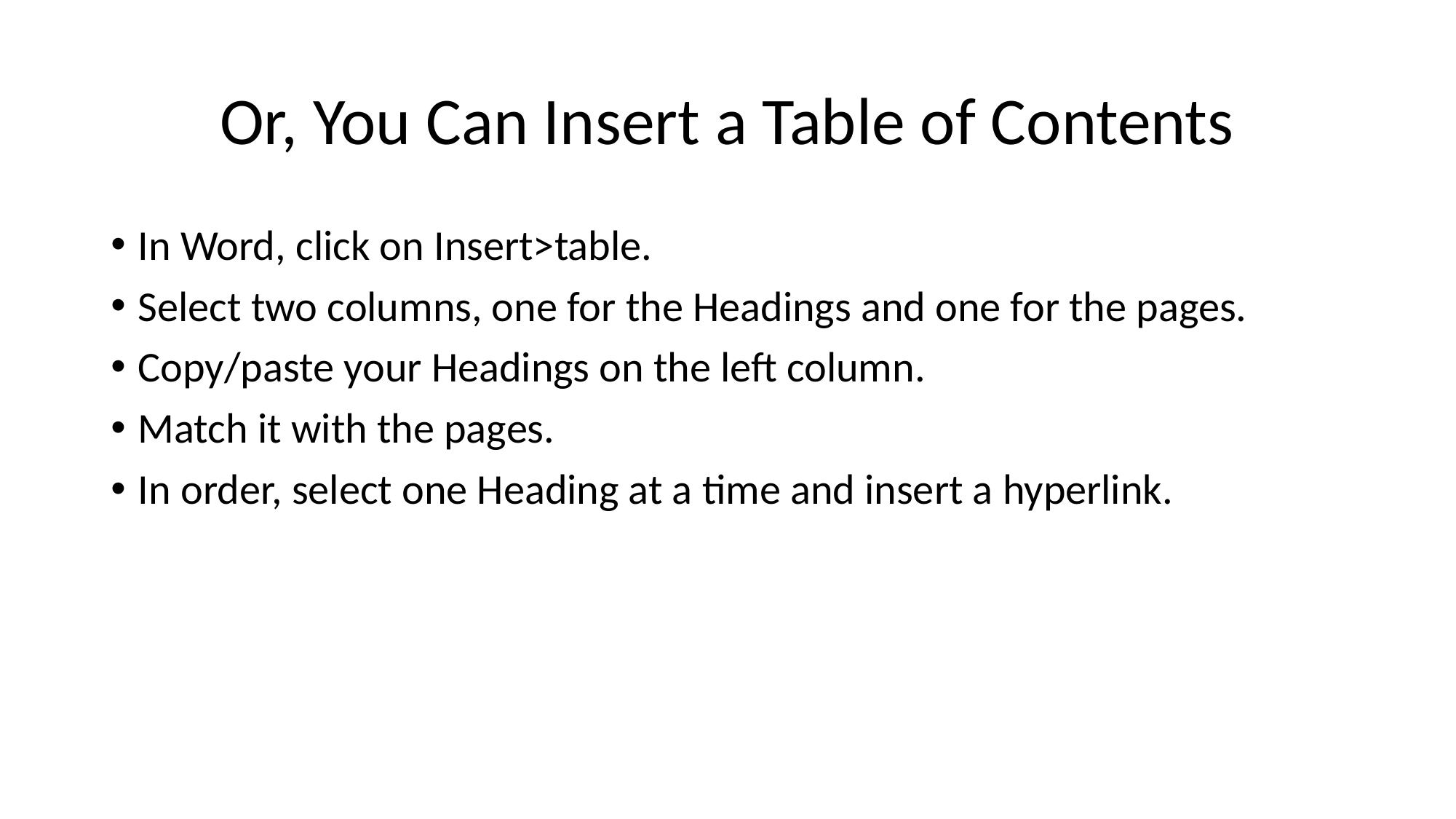

# Or, You Can Insert a Table of Contents
In Word, click on Insert>table.
Select two columns, one for the Headings and one for the pages.
Copy/paste your Headings on the left column.
Match it with the pages.
In order, select one Heading at a time and insert a hyperlink.